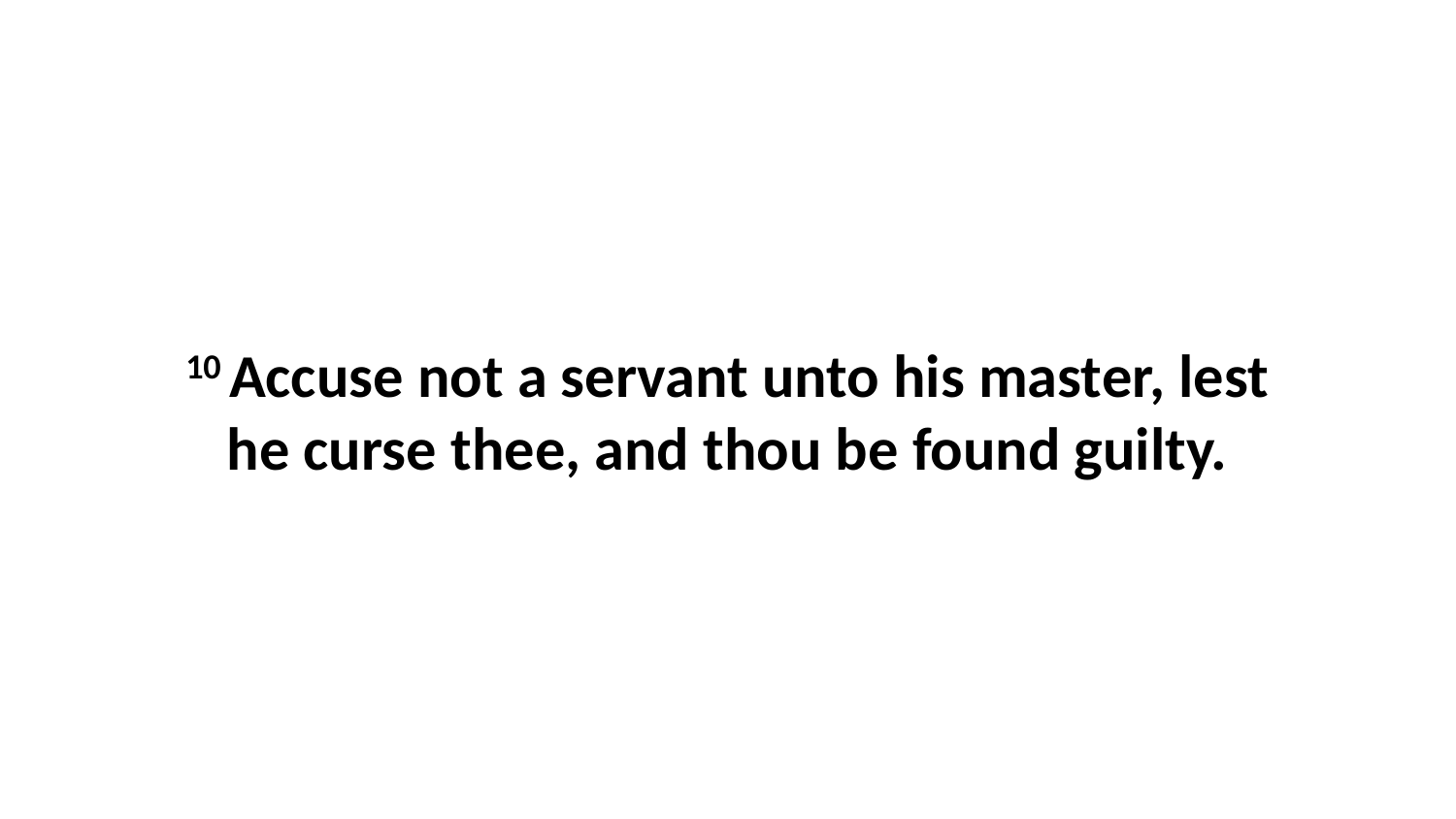

10 Accuse not a servant unto his master, lest he curse thee, and thou be found guilty.